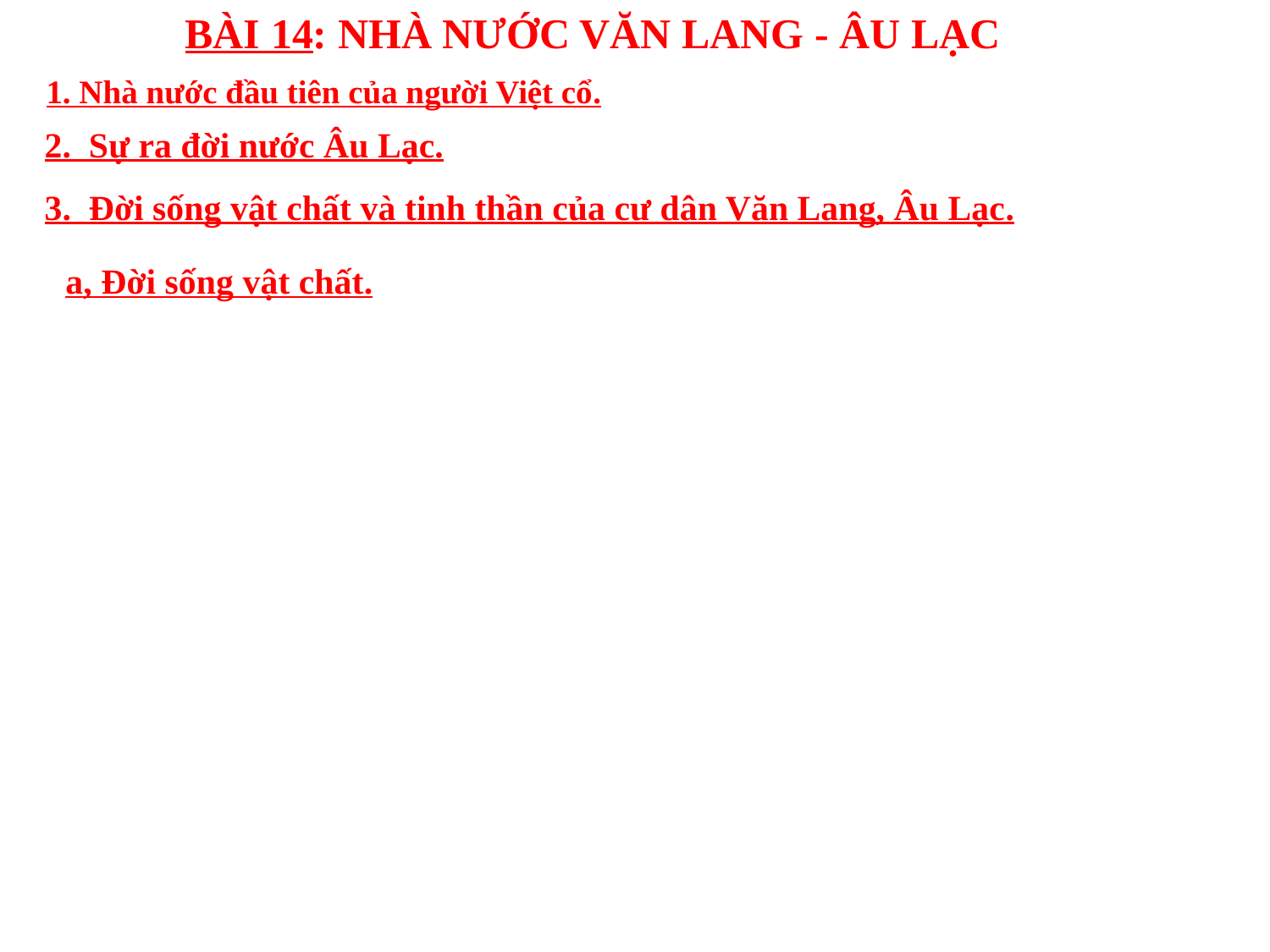

BÀI 14: NHÀ NƯỚC VĂN LANG - ÂU LẠC
1. Nhà nước đầu tiên của người Việt cổ.
2.  Sự ra đời nước Âu Lạc.
3.  Đời sống vật chất và tinh thần của cư dân Văn Lang, Âu Lạc.
a, Đời sống vật chất.